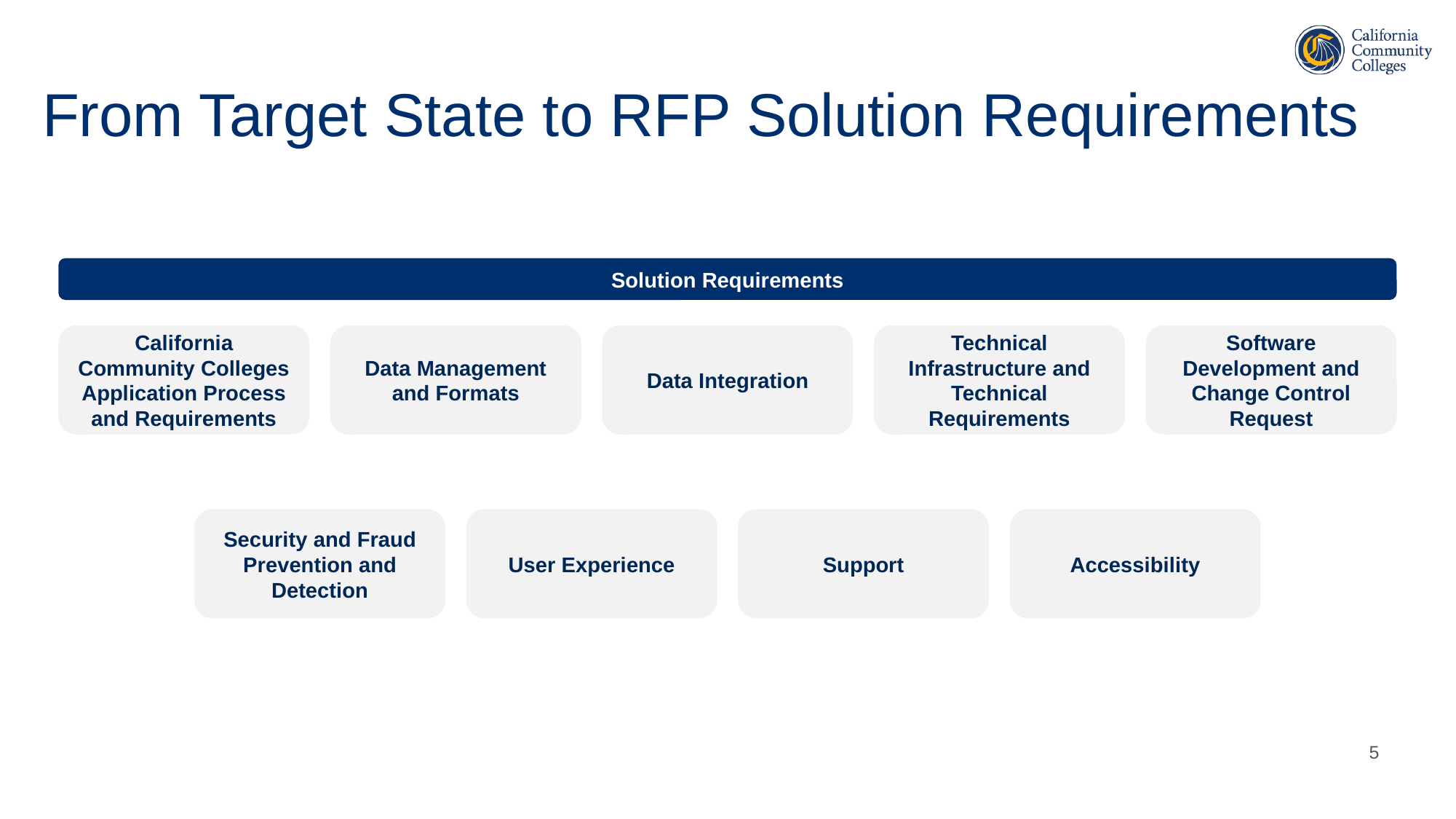

From Target State to RFP Solution Requirements
Solution Requirements
California Community Colleges Application Process and Requirements
Data Management and Formats
Data Integration
Technical Infrastructure and Technical Requirements
Software Development and Change Control Request
Security and Fraud Prevention and Detection
User Experience
Support
Accessibility
5